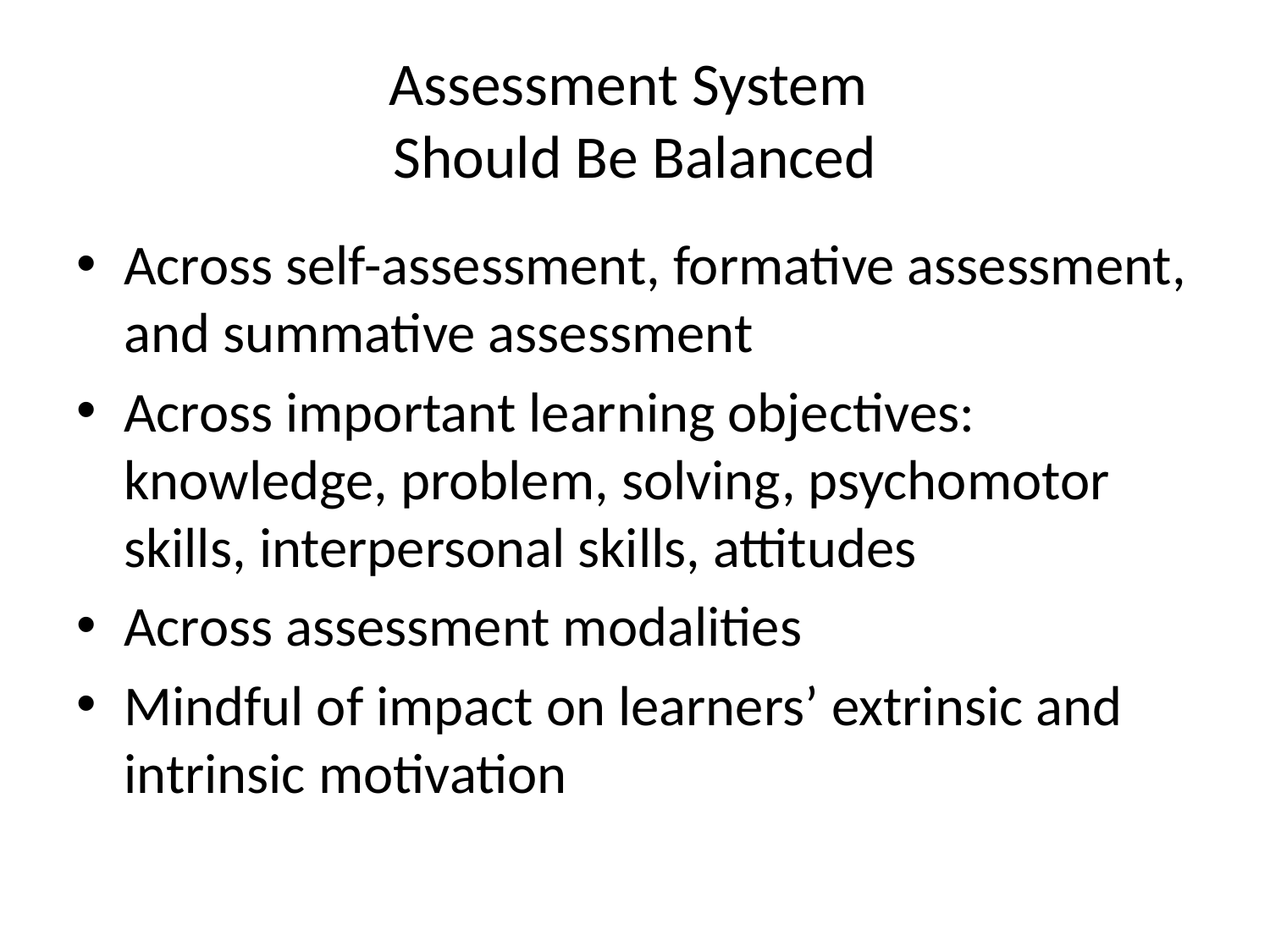

# Assessment System Should Be Balanced
Across self-assessment, formative assessment, and summative assessment
Across important learning objectives: knowledge, problem, solving, psychomotor skills, interpersonal skills, attitudes
Across assessment modalities
Mindful of impact on learners’ extrinsic and intrinsic motivation